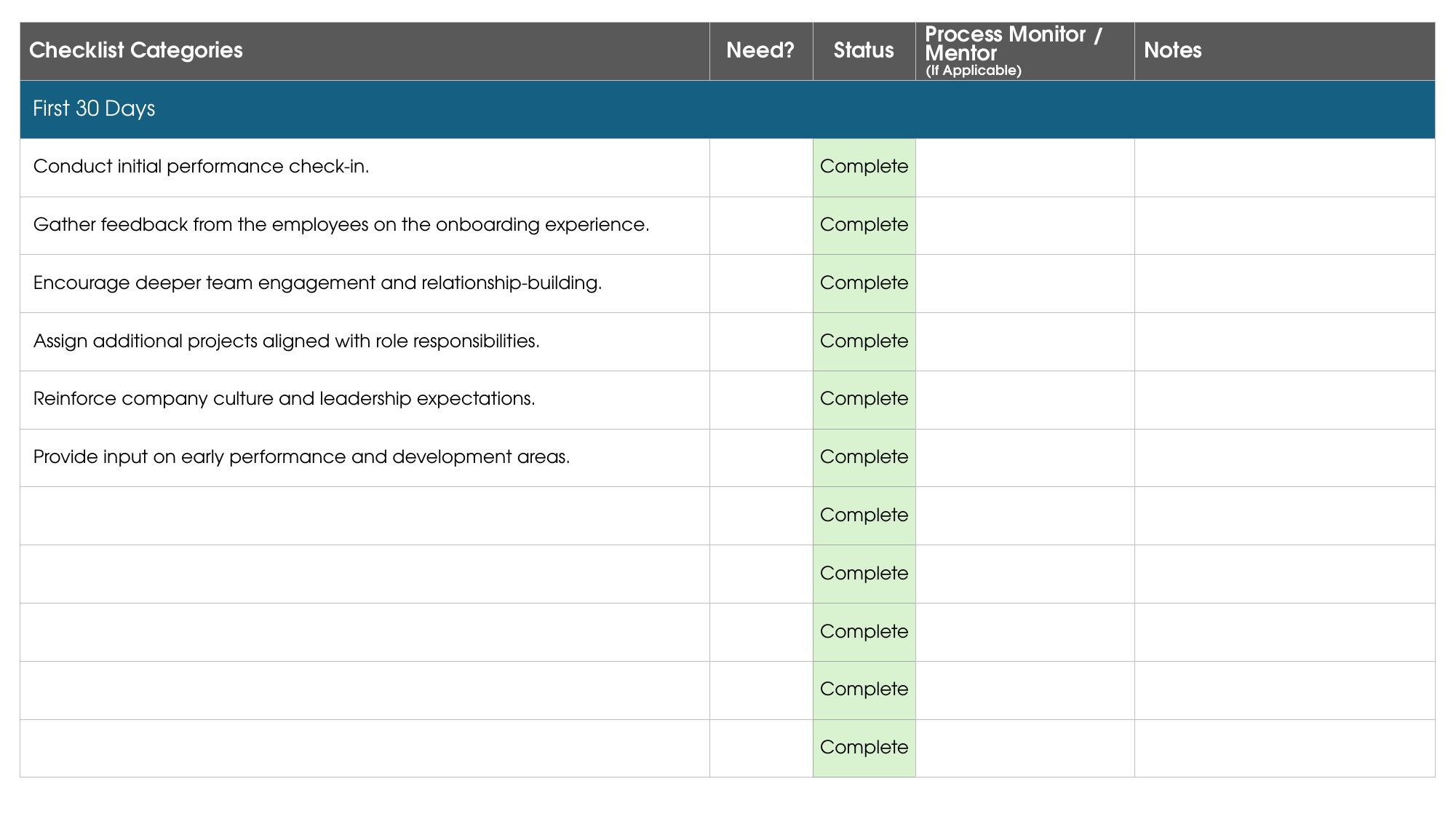

| Checklist Categories | Need? | Status | Process Monitor / Mentor (If Applicable) | Notes |
| --- | --- | --- | --- | --- |
| First 30 Days |  |  |  |  |
| Conduct initial performance check-in. |  | Complete |  |  |
| Gather feedback from the employees on the onboarding experience. |  | Complete |  |  |
| Encourage deeper team engagement and relationship-building. |  | Complete |  |  |
| Assign additional projects aligned with role responsibilities. |  | Complete |  |  |
| Reinforce company culture and leadership expectations. |  | Complete |  |  |
| Provide input on early performance and development areas. |  | Complete |  |  |
|  |  | Complete |  |  |
|  |  | Complete |  |  |
|  |  | Complete |  |  |
|  |  | Complete |  |  |
|  |  | Complete |  |  |